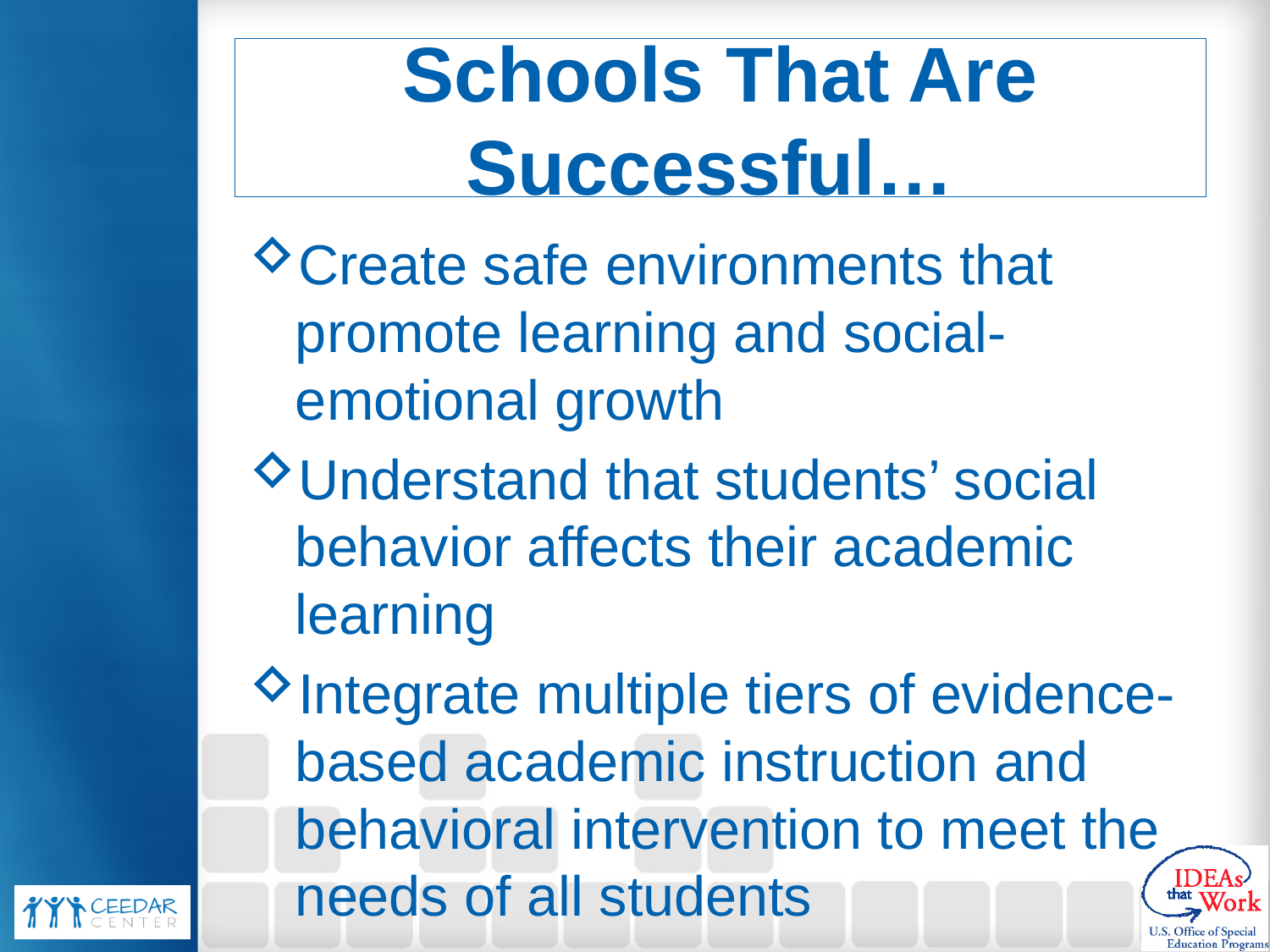

# Schools That Are Successful…
Create safe environments that promote learning and social-emotional growth
Understand that students’ social behavior affects their academic learning
Integrate multiple tiers of evidence-based academic instruction and behavioral intervention to meet the needs of all students